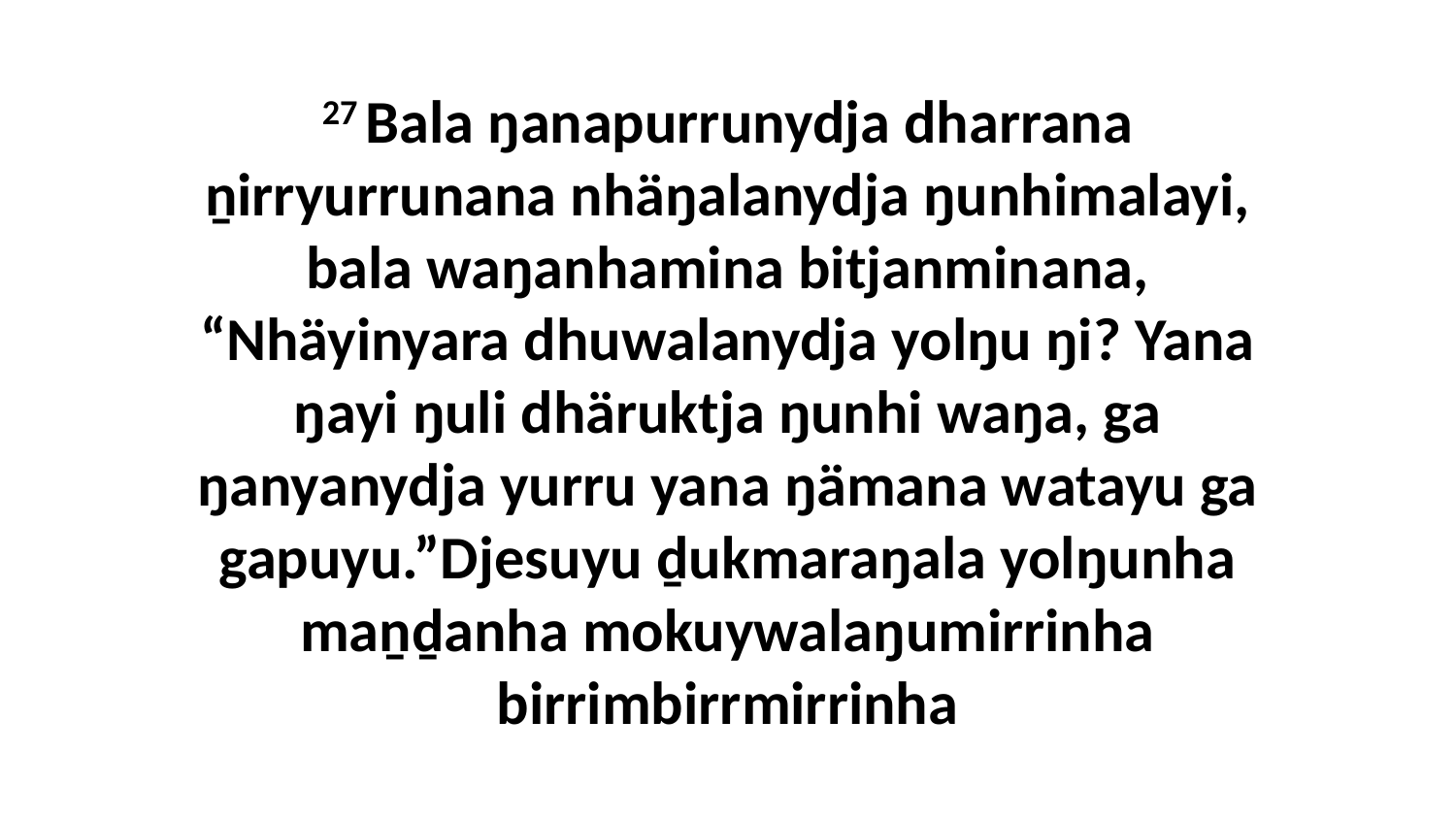

27 Bala ŋanapurrunydja dharrana ṉirryurrunana nhäŋalanydja ŋunhimalayi, bala waŋanhamina bitjanminana, “Nhäyinyara dhuwalanydja yolŋu ŋi? Yana ŋayi ŋuli dhäruktja ŋunhi waŋa, ga ŋanyanydja yurru yana ŋämana watayu ga gapuyu.”Djesuyu ḏukmaraŋala yolŋunha maṉḏanha mokuywalaŋumirrinha birrimbirrmirrinha